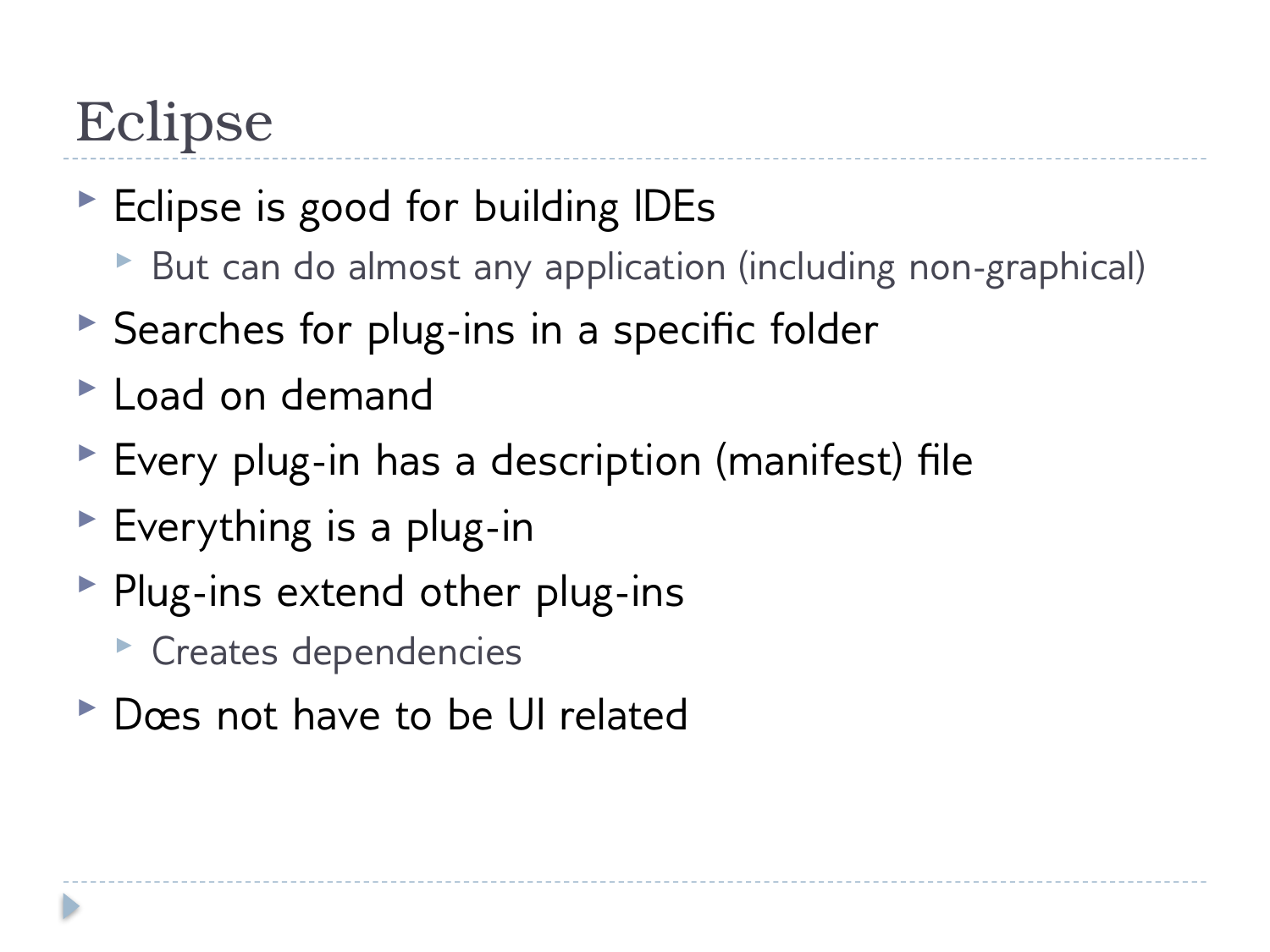

# Eclipse
Eclipse is good for building IDEs
But can do almost any application (including non-graphical)
Searches for plug-ins in a specific folder
Load on demand
Every plug-in has a description (manifest) file
Everything is a plug-in
Plug-ins extend other plug-ins
Creates dependencies
Does not have to be UI related